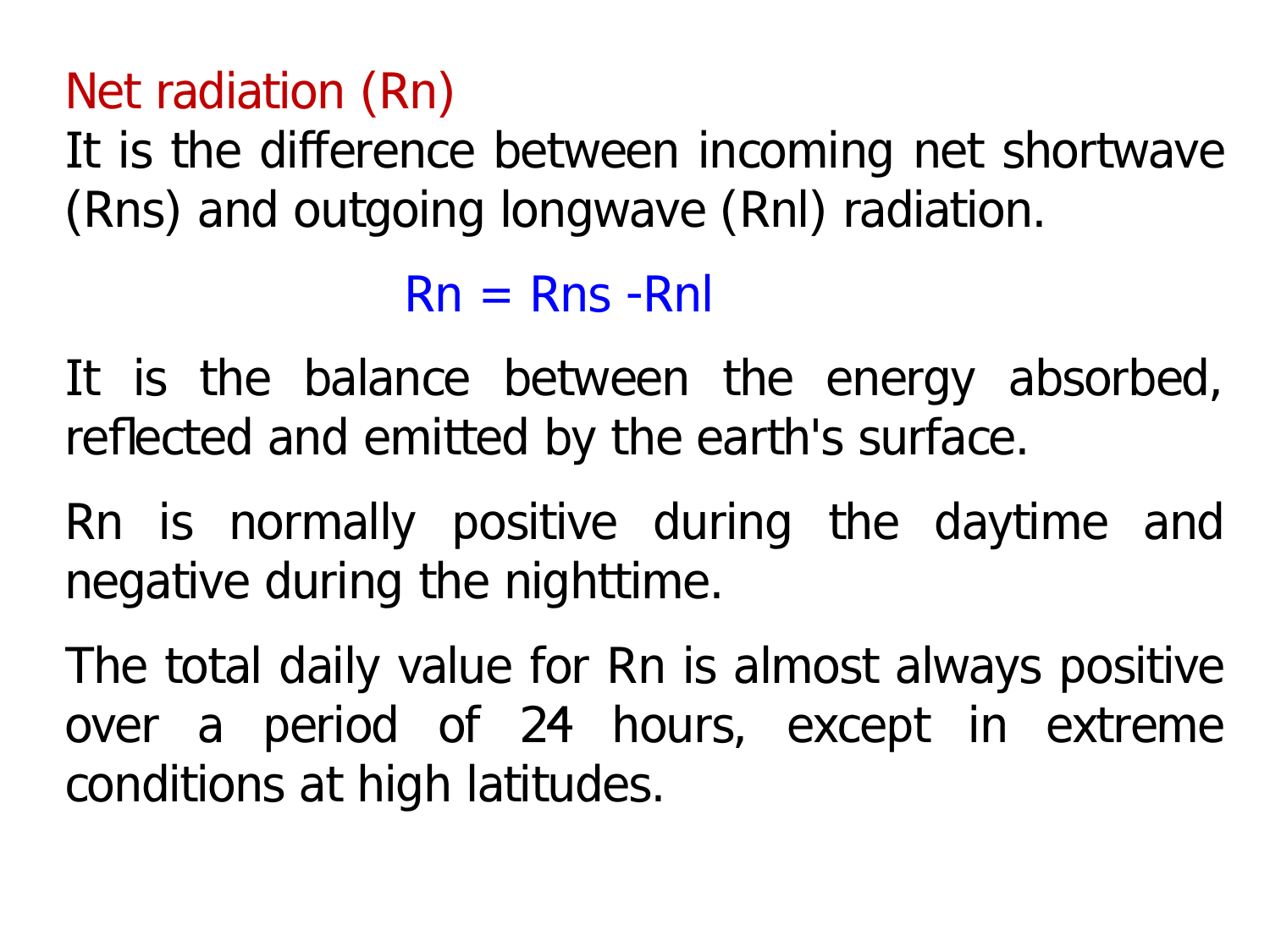

Net radiation (Rn)
It is the difference between incoming net shortwave (Rns) and outgoing longwave (Rnl) radiation.

                      Rn = Rns -Rnl

It is the balance between the energy absorbed, reflected and emitted by the earth's surface.

Rn is normally positive during the daytime and negative during the nighttime.

The total daily value for Rn is almost always positive over a period of 24 hours, except in extreme conditions at high latitudes.